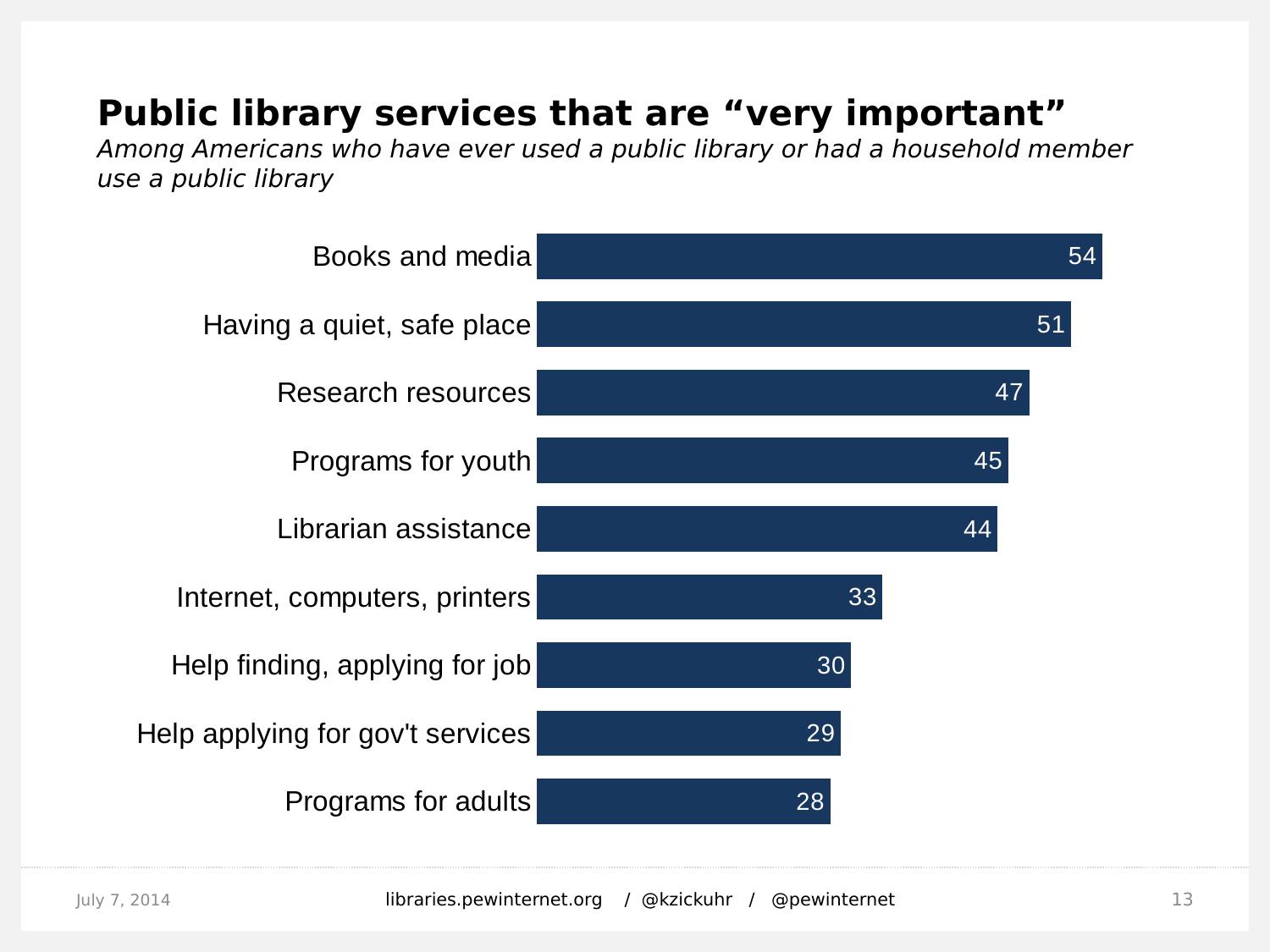

Public library services that are “very important”
Among Americans who have ever used a public library or had a household member use a public library

### Chart

| Category | Very important |
|---|---|
| Books and media | 54.0 |
| Having a quiet, safe place | 51.0 |
| Research resources | 47.0 |
| Programs for youth | 45.0 |
| Librarian assistance | 44.0 |
| Internet, computers, printers | 33.0 |
| Help finding, applying for job | 30.0 |
| Help applying for gov't services | 29.0 |
| Programs for adults | 28.0 |
July 7, 2014
libraries.pewinternet.org    /  @kzickuhr   /   @pewinternet
13